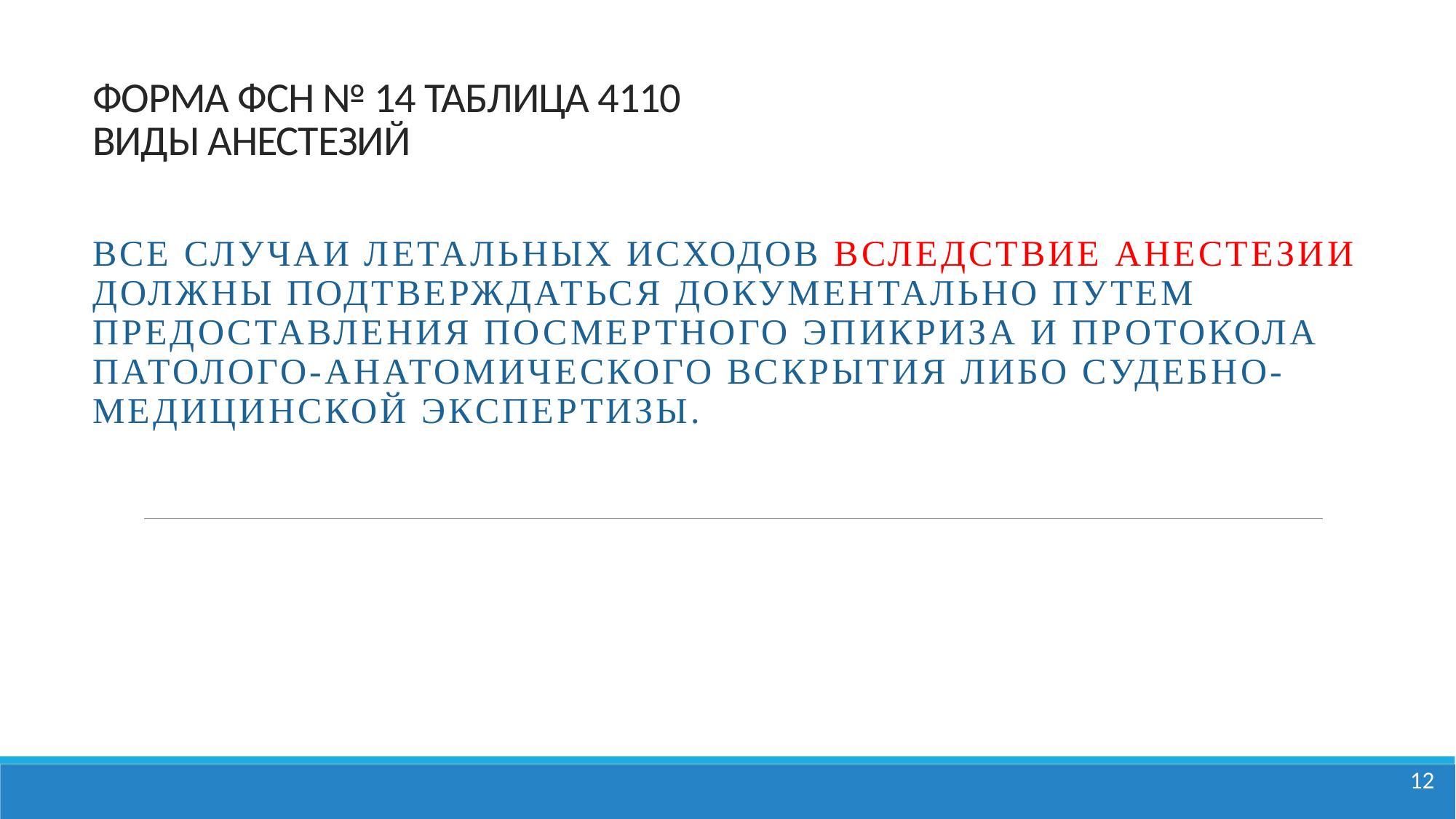

# ФОРМА ФСН № 14 ТАБЛИЦА 4110 ВИДЫ АНЕСТЕЗИЙ
Все случаи летальных исходов вследствие анестезии должны подтверждаться документально путем предоставления посмертного эпикриза и протокола патолого-анатомического вскрытия либо судебно-медицинской экспертизы.
12